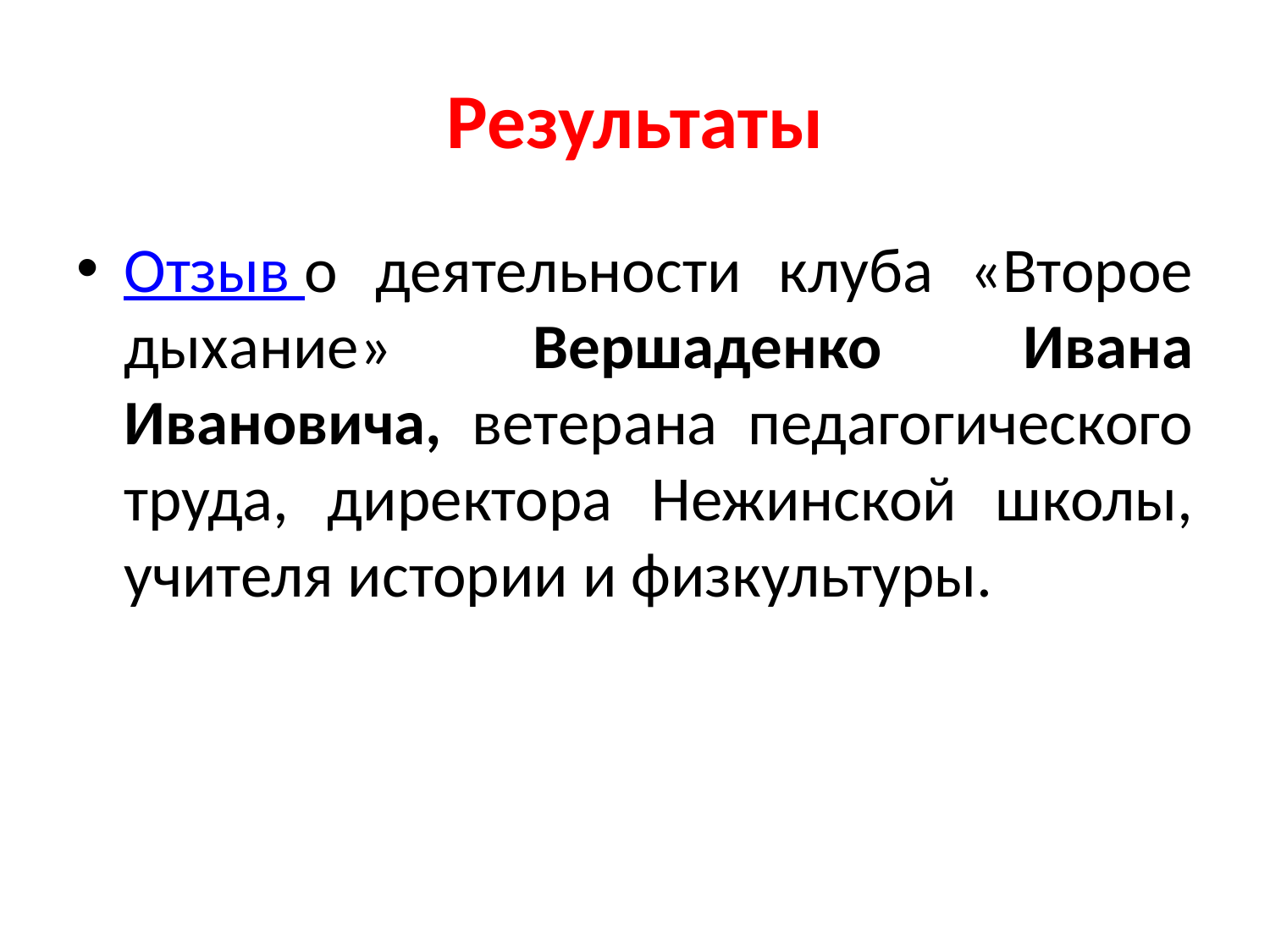

# Результаты
Отзыв о деятельности клуба «Второе дыхание» Вершаденко Ивана Ивановича, ветерана педагогического труда, директора Нежинской школы, учителя истории и физкультуры.